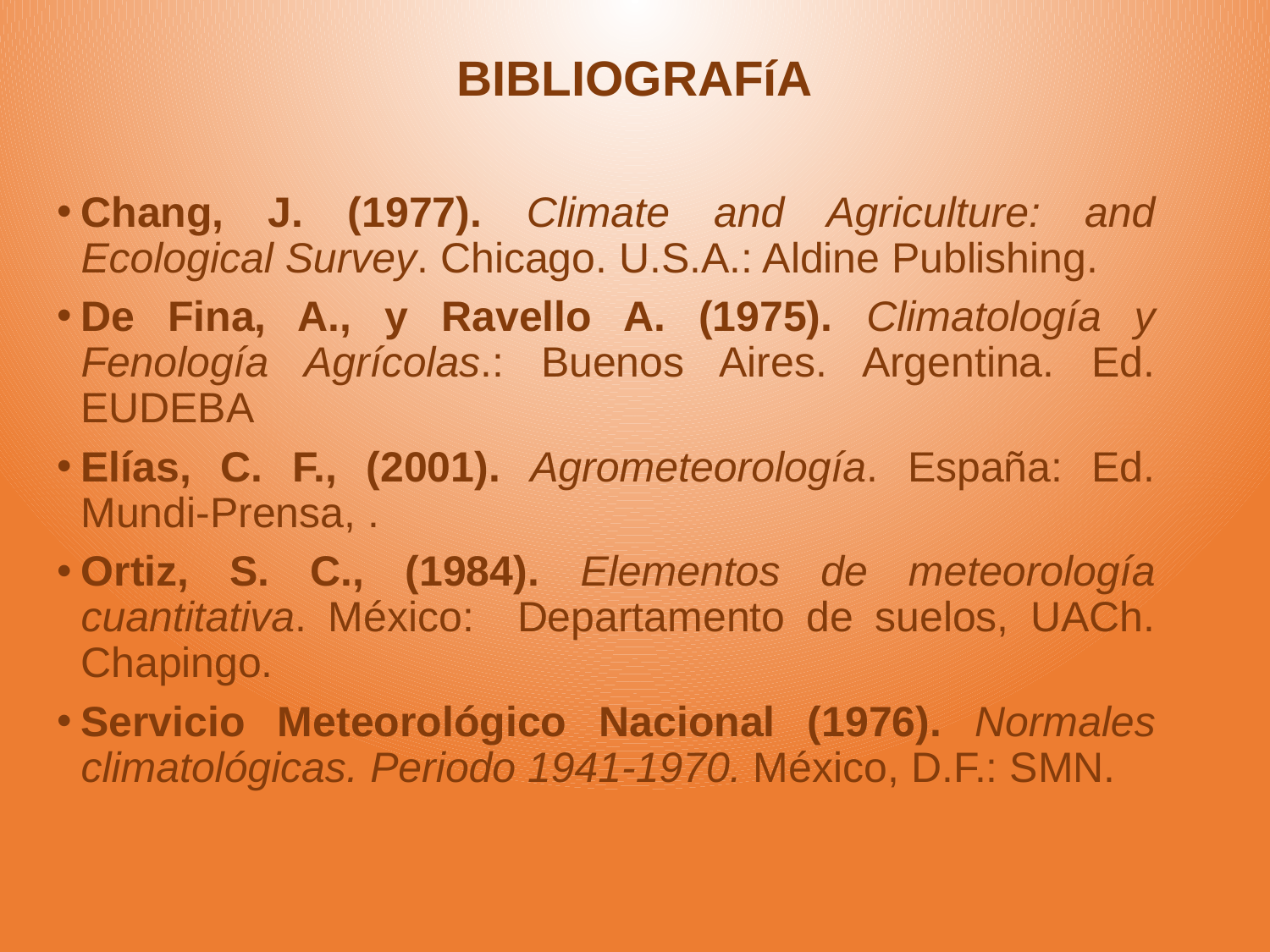

# BIBLIOGRAFíA
Chang, J. (1977). Climate and Agriculture: and Ecological Survey. Chicago. U.S.A.: Aldine Publishing.
De Fina, A., y Ravello A. (1975). Climatología y Fenología Agrícolas.: Buenos Aires. Argentina. Ed. EUDEBA
Elías, C. F., (2001). Agrometeorología. España: Ed. Mundi-Prensa, .
Ortiz, S. C., (1984). Elementos de meteorología cuantitativa. México:  Departamento de suelos, UACh. Chapingo.
Servicio Meteorológico Nacional (1976). Normales climatológicas. Periodo 1941-1970. México, D.F.: SMN.